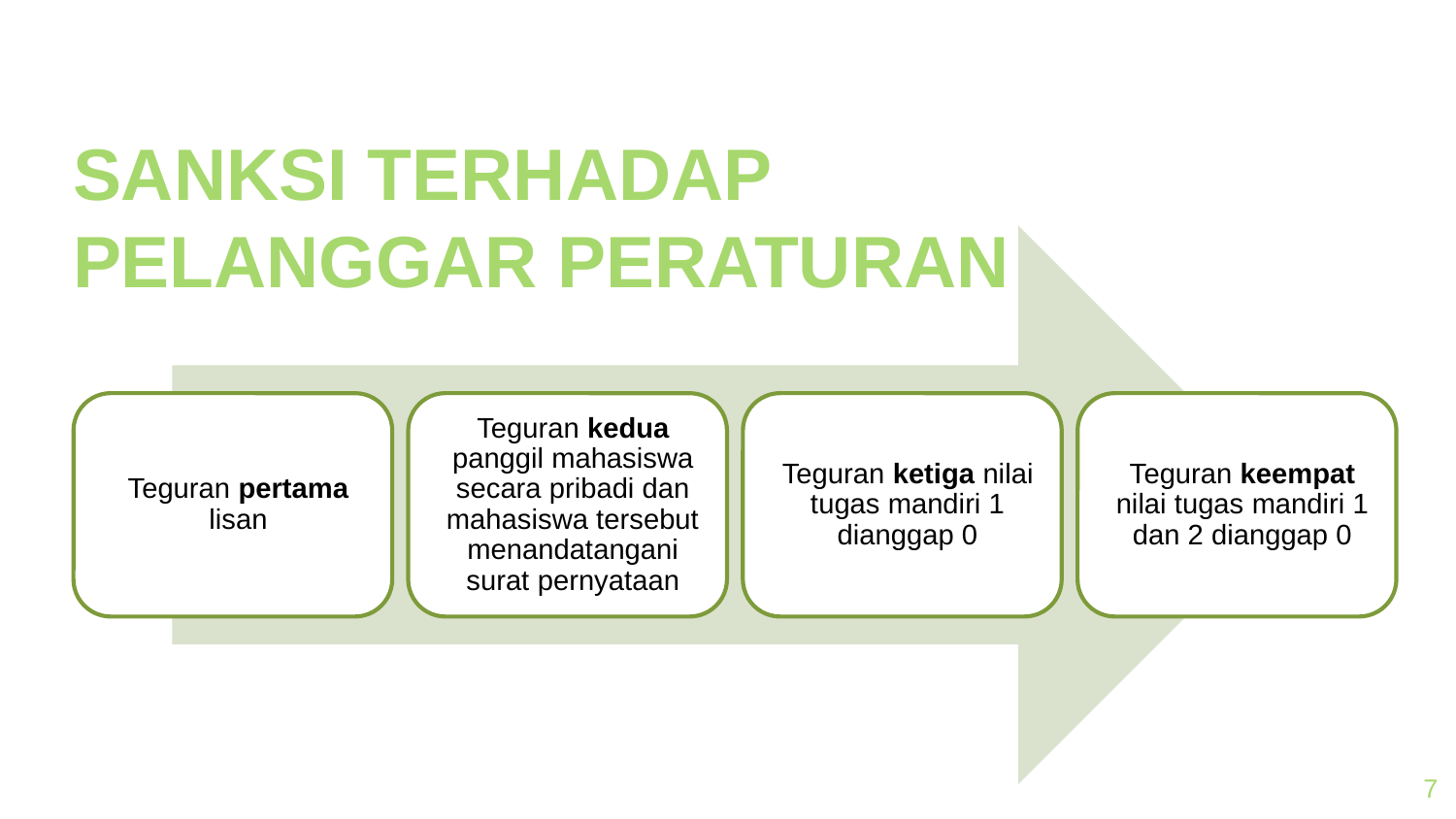

# SANKSI TERHADAP PELANGGAR PERATURAN
Teguran pertama lisan
Teguran kedua panggil mahasiswa secara pribadi dan mahasiswa tersebut menandatangani surat pernyataan
Teguran ketiga nilai tugas mandiri 1 dianggap 0
Teguran keempat nilai tugas mandiri 1 dan 2 dianggap 0
7